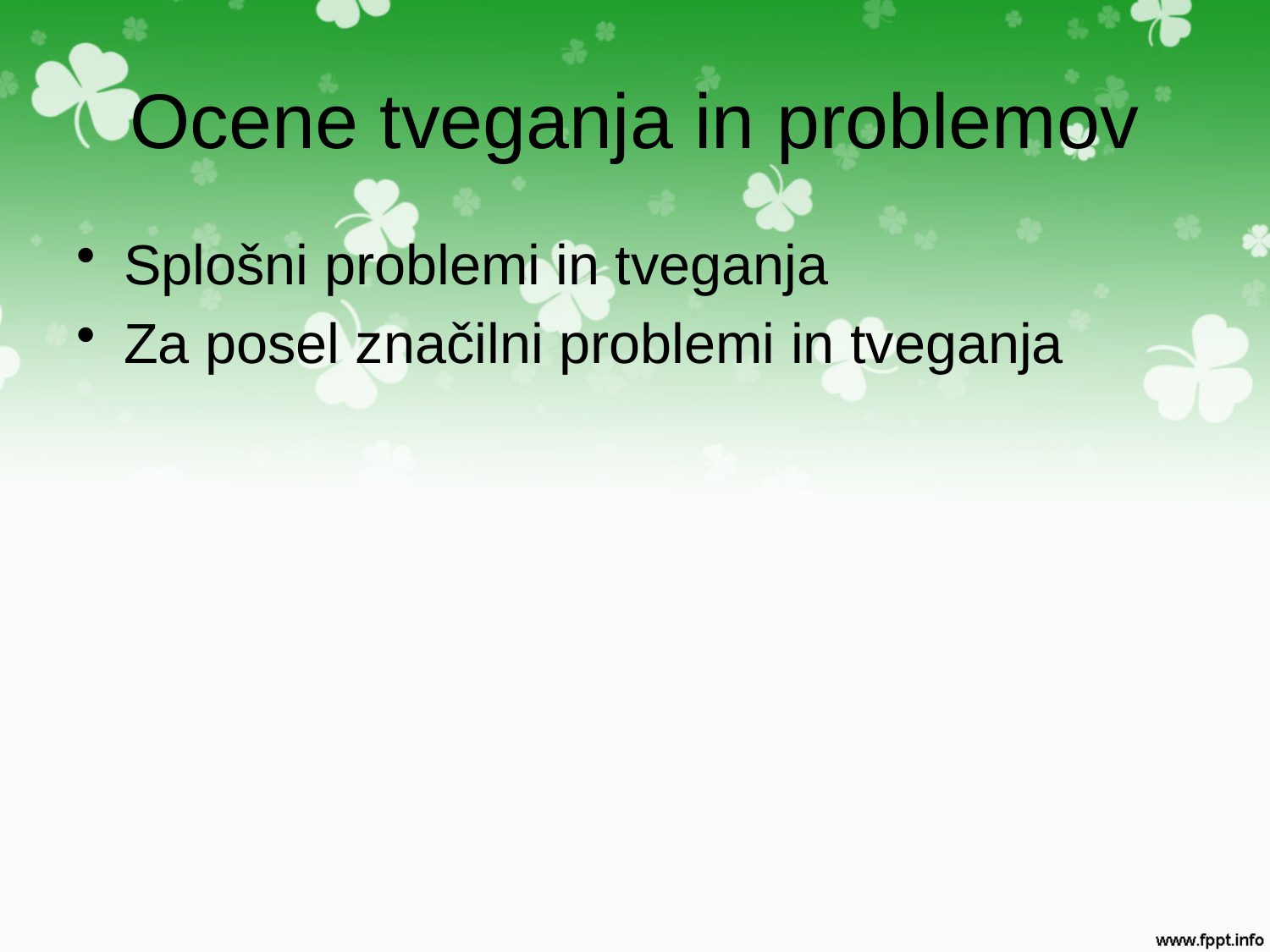

# Ocene tveganja in problemov
Splošni problemi in tveganja
Za posel značilni problemi in tveganja